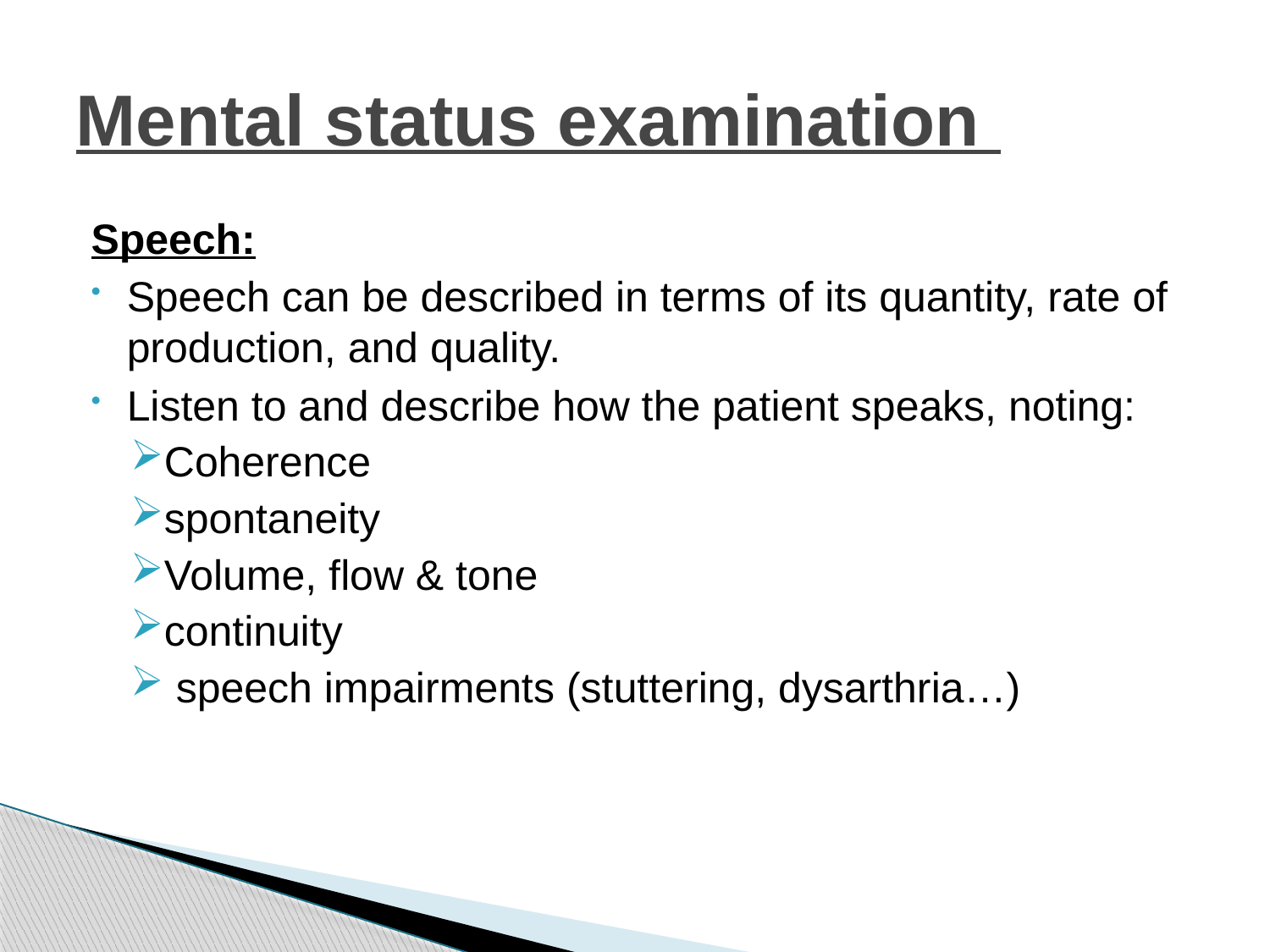

# Mental status examination
Speech:
Speech can be described in terms of its quantity, rate of production, and quality.
Listen to and describe how the patient speaks, noting:
Coherence
spontaneity
Volume, flow & tone
continuity
 speech impairments (stuttering, dysarthria…)